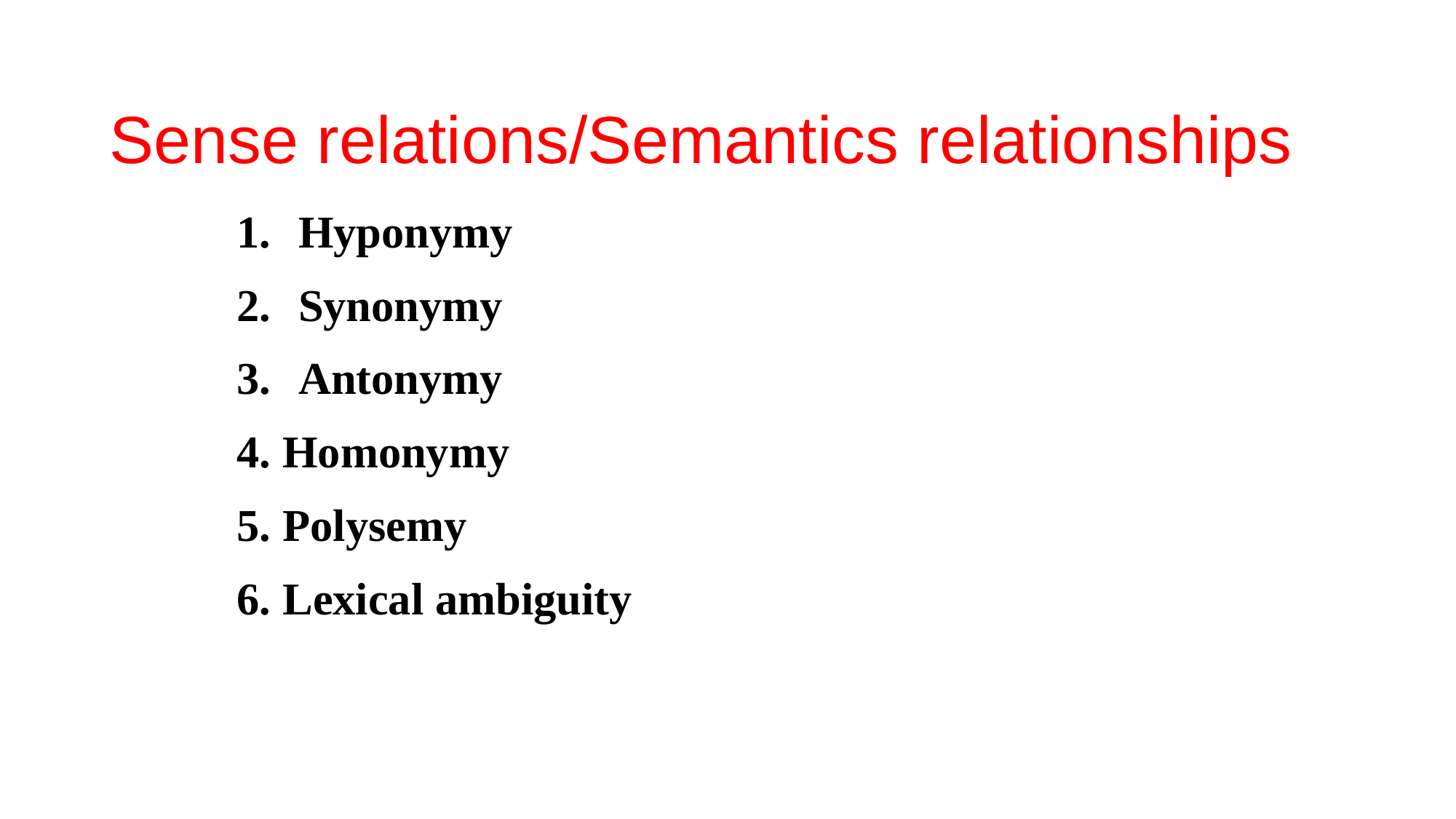

# Sense relations/Semantics relationships
Hyponymy
Synonymy
Antonymy
4. Homonymy
5. Polysemy
6. Lexical ambiguity